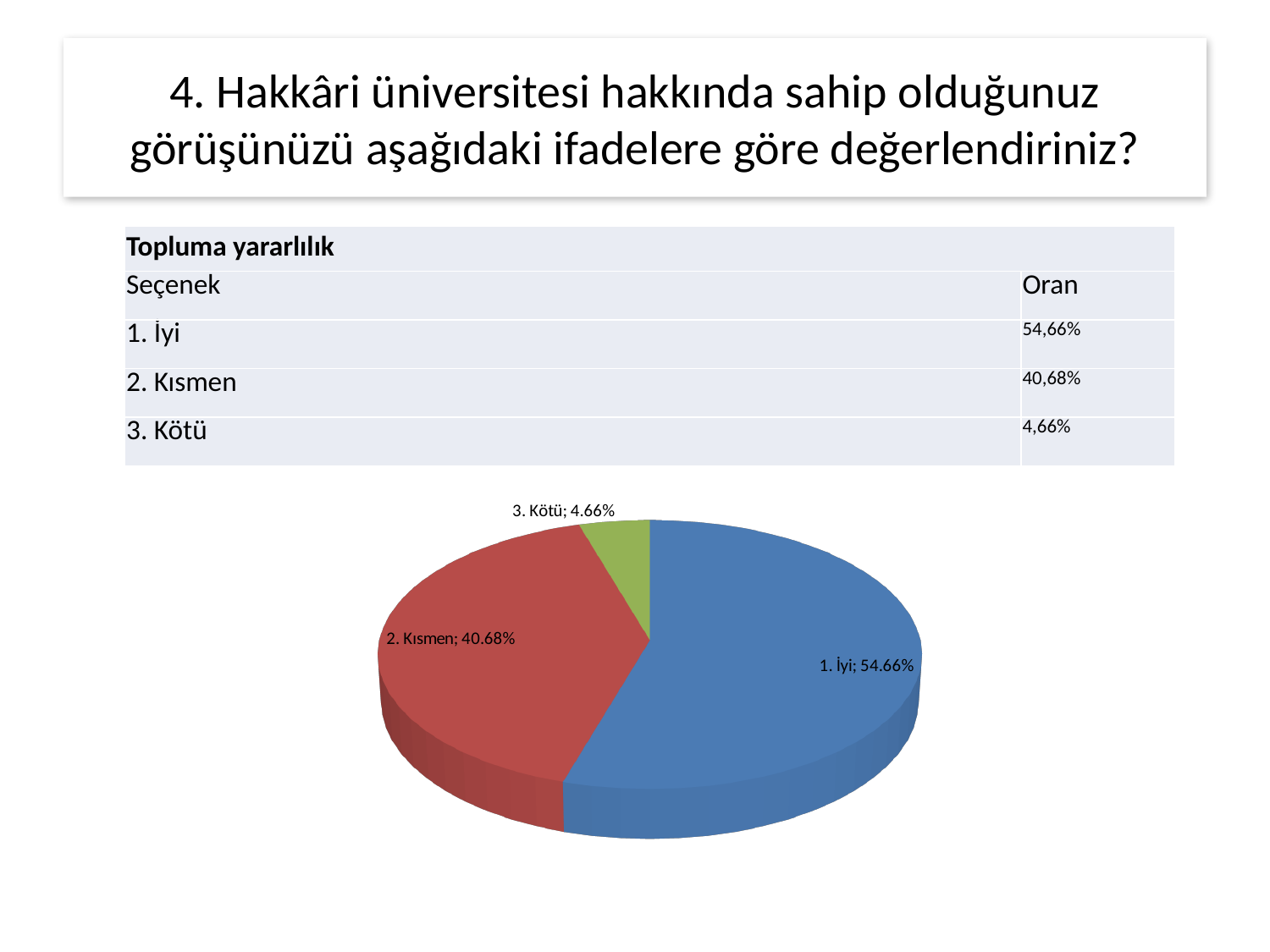

# 4. Hakkâri üniversitesi hakkında sahip olduğunuz görüşünüzü aşağıdaki ifadelere göre değerlendiriniz?
| Topluma yararlılık |  |
| --- | --- |
| Seçenek | Oran |
| 1. İyi | 54,66% |
| 2. Kısmen | 40,68% |
| 3. Kötü | 4,66% |

[unsupported chart]